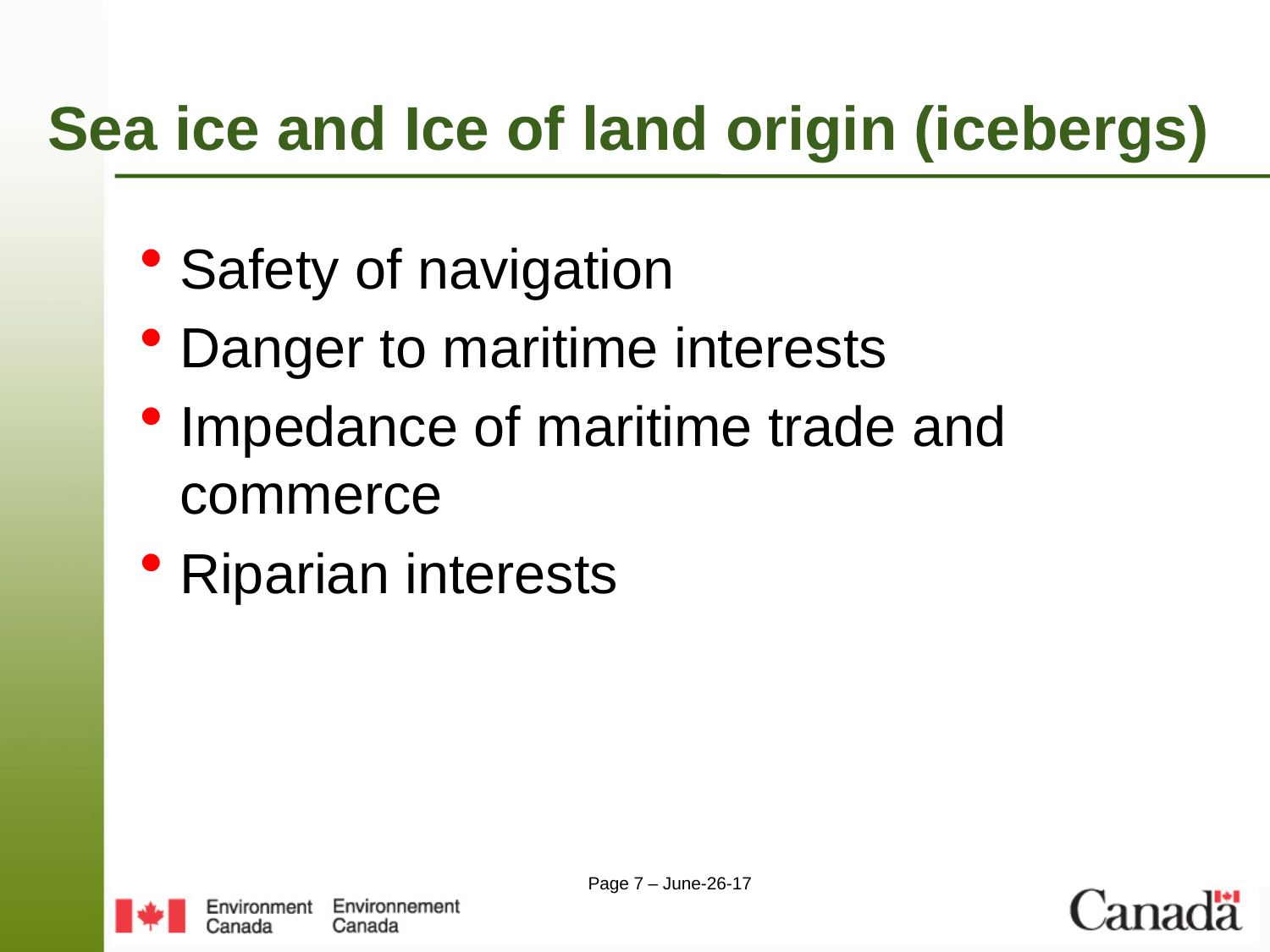

# Sea ice and Ice of land origin (icebergs)
Safety of navigation
Danger to maritime interests
Impedance of maritime trade and commerce
Riparian interests